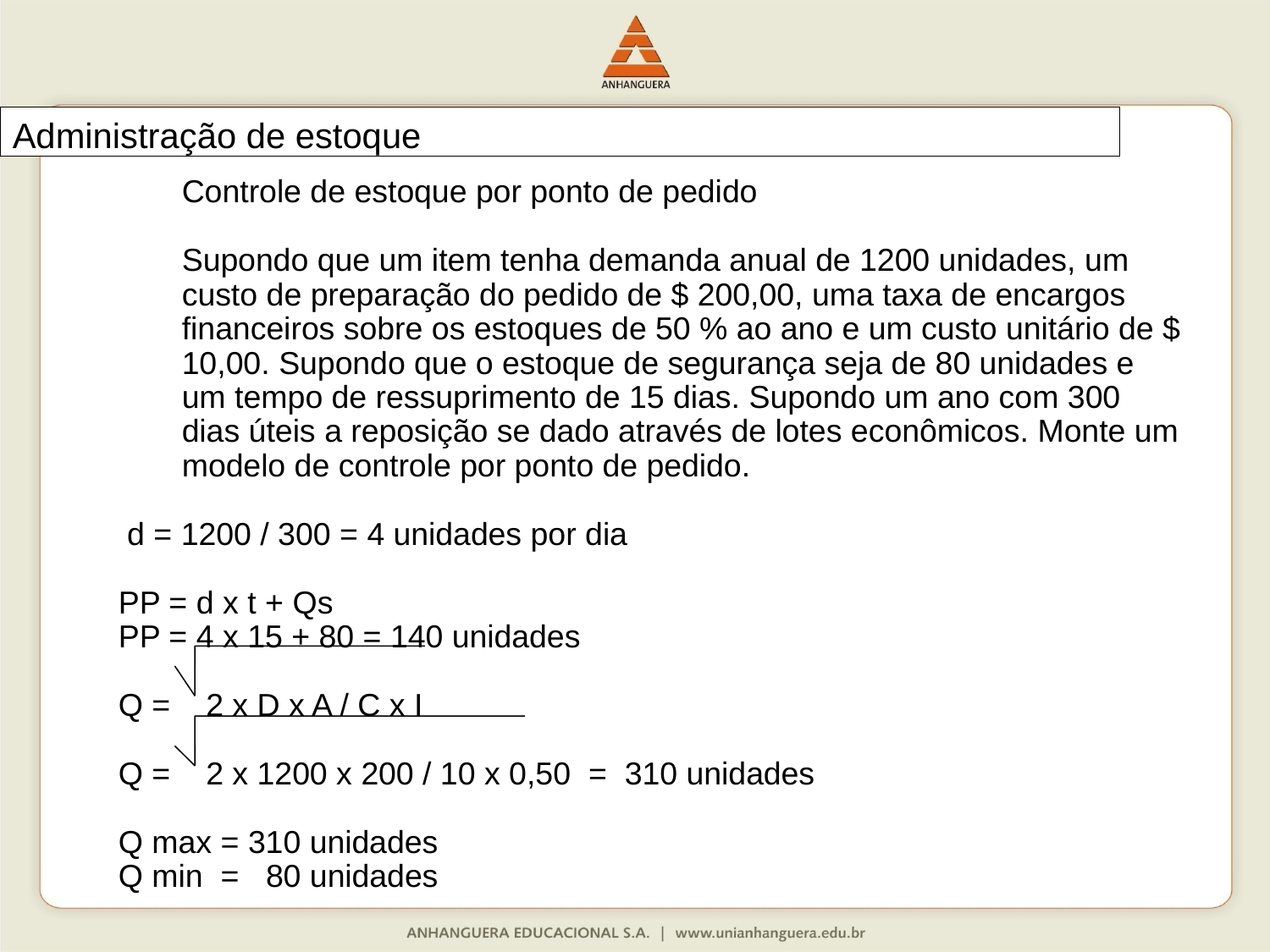

# Administração de estoque
	Controle de estoque por ponto de pedido

	Supondo que um item tenha demanda anual de 1200 unidades, um custo de preparação do pedido de $ 200,00, uma taxa de encargos financeiros sobre os estoques de 50 % ao ano e um custo unitário de $ 10,00. Supondo que o estoque de segurança seja de 80 unidades e um tempo de ressuprimento de 15 dias. Supondo um ano com 300 dias úteis a reposição se dado através de lotes econômicos. Monte um modelo de controle por ponto de pedido.

 d = 1200 / 300 = 4 unidades por dia

PP = d x t + Qs
PP = 4 x 15 + 80 = 140 unidades

Q =    2 x D x A / C x I

Q =    2 x 1200 x 200 / 10 x 0,50  =  310 unidades

Q max = 310 unidades
Q min  =   80 unidades